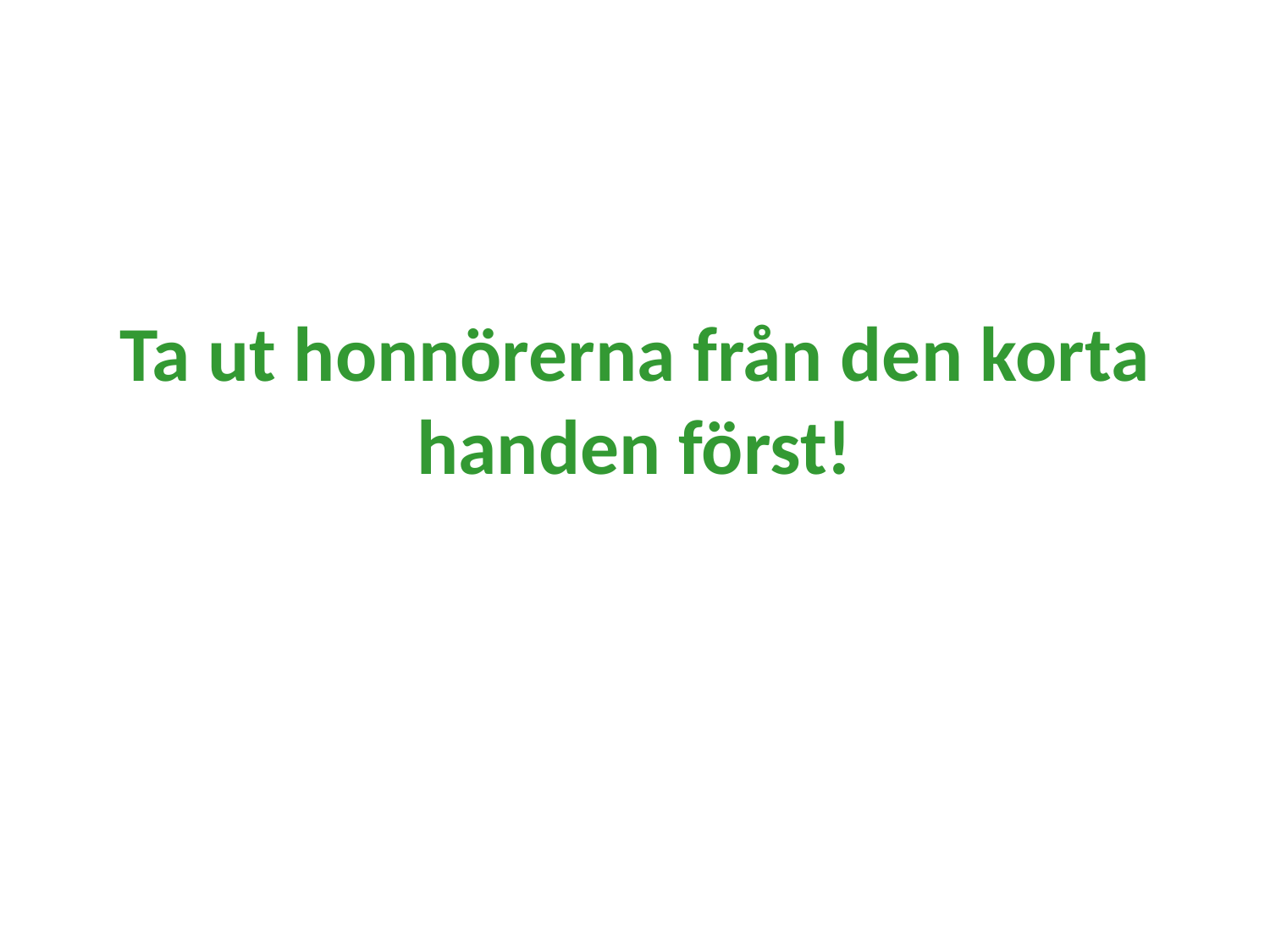

# Ta ut honnörerna från den korta handen först!